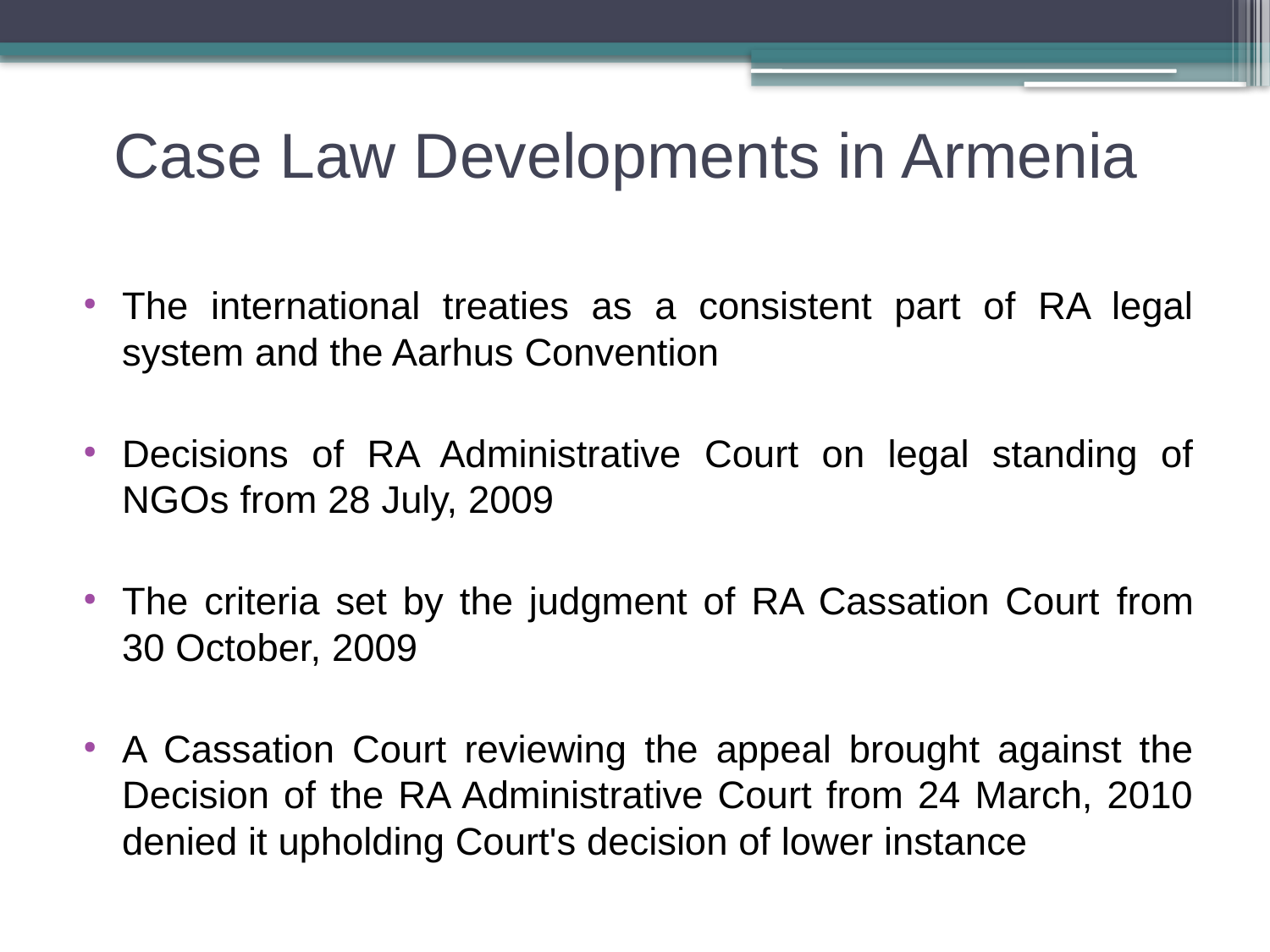

# Case Law Developments in Armenia
The international treaties as a consistent part of RA legal system and the Aarhus Convention

Decisions of RA Administrative Court on legal standing of NGOs from 28 July, 2009

The criteria set by the judgment of RA Cassation Court from 30 October, 2009

A Cassation Court reviewing the appeal brought against the Decision of the RA Administrative Court from 24 March, 2010 denied it upholding Court's decision of lower instance